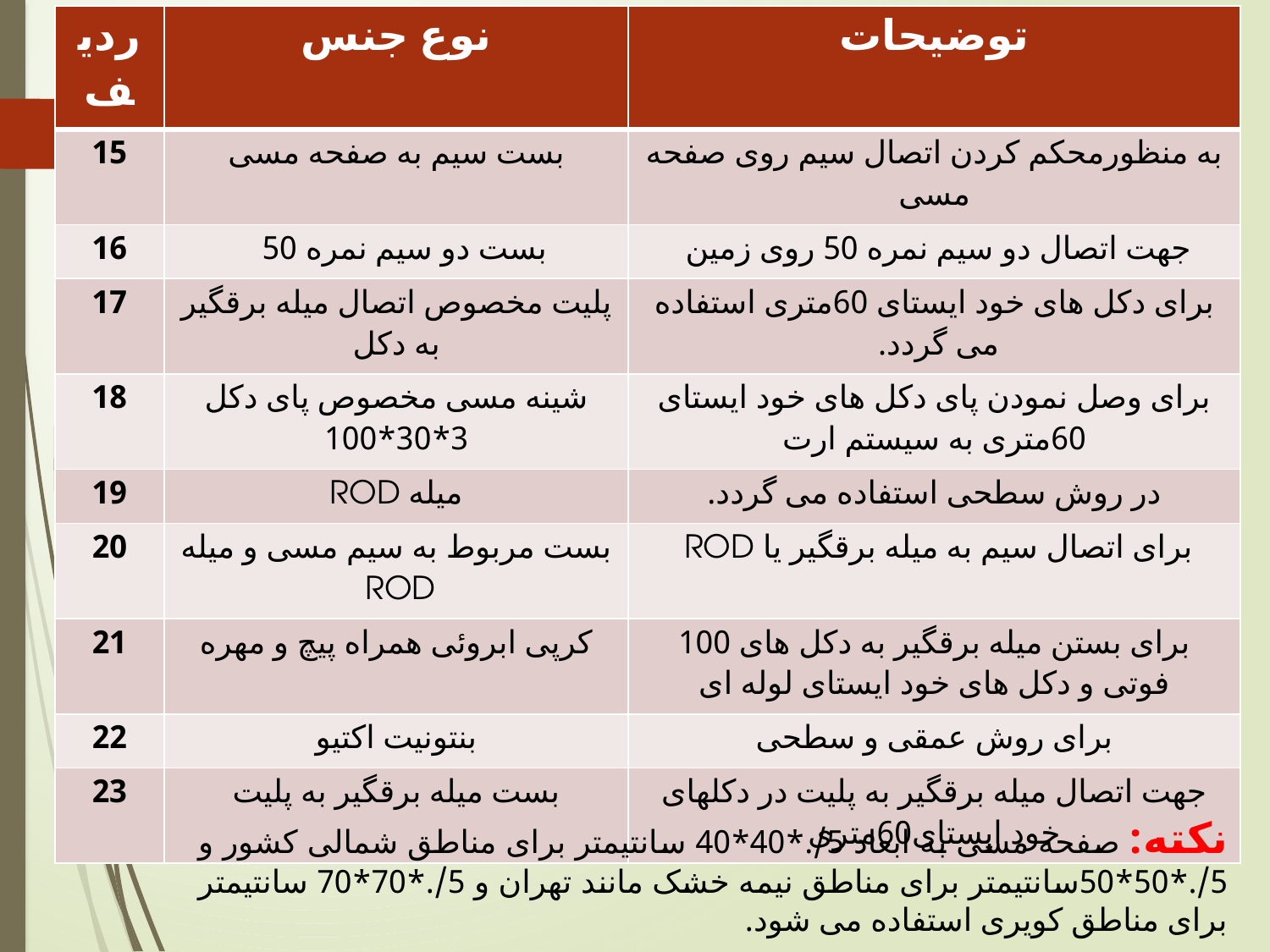

| ردیف | نوع جنس | توضیحات |
| --- | --- | --- |
| 15 | بست سیم به صفحه مسی | به منظورمحکم کردن اتصال سیم روی صفحه مسی |
| 16 | بست دو سیم نمره 50 | جهت اتصال دو سیم نمره 50 روی زمین |
| 17 | پلیت مخصوص اتصال میله برقگیر به دکل | برای دکل های خود ایستای 60متری استفاده می گردد. |
| 18 | شینه مسی مخصوص پای دکل 3\*30\*100 | برای وصل نمودن پای دکل های خود ایستای 60متری به سیستم ارت |
| 19 | میله ROD | در روش سطحی استفاده می گردد. |
| 20 | بست مربوط به سیم مسی و میله ROD | برای اتصال سیم به میله برقگیر یا ROD |
| 21 | کرپی ابروئی همراه پیچ و مهره | برای بستن میله برقگیر به دکل های 100 فوتی و دکل های خود ایستای لوله ای |
| 22 | بنتونیت اکتیو | برای روش عمقی و سطحی |
| 23 | بست میله برقگیر به پلیت | جهت اتصال میله برقگیر به پلیت در دکلهای خود ایستای60متری |
نکته: صفحه مسی به ابعاد 5/.*40*40 سانتیمتر برای مناطق شمالی کشور و 5/.*50*50سانتیمتر برای مناطق نیمه خشک مانند تهران و 5/.*70*70 سانتیمتر برای مناطق کویری استفاده می شود.